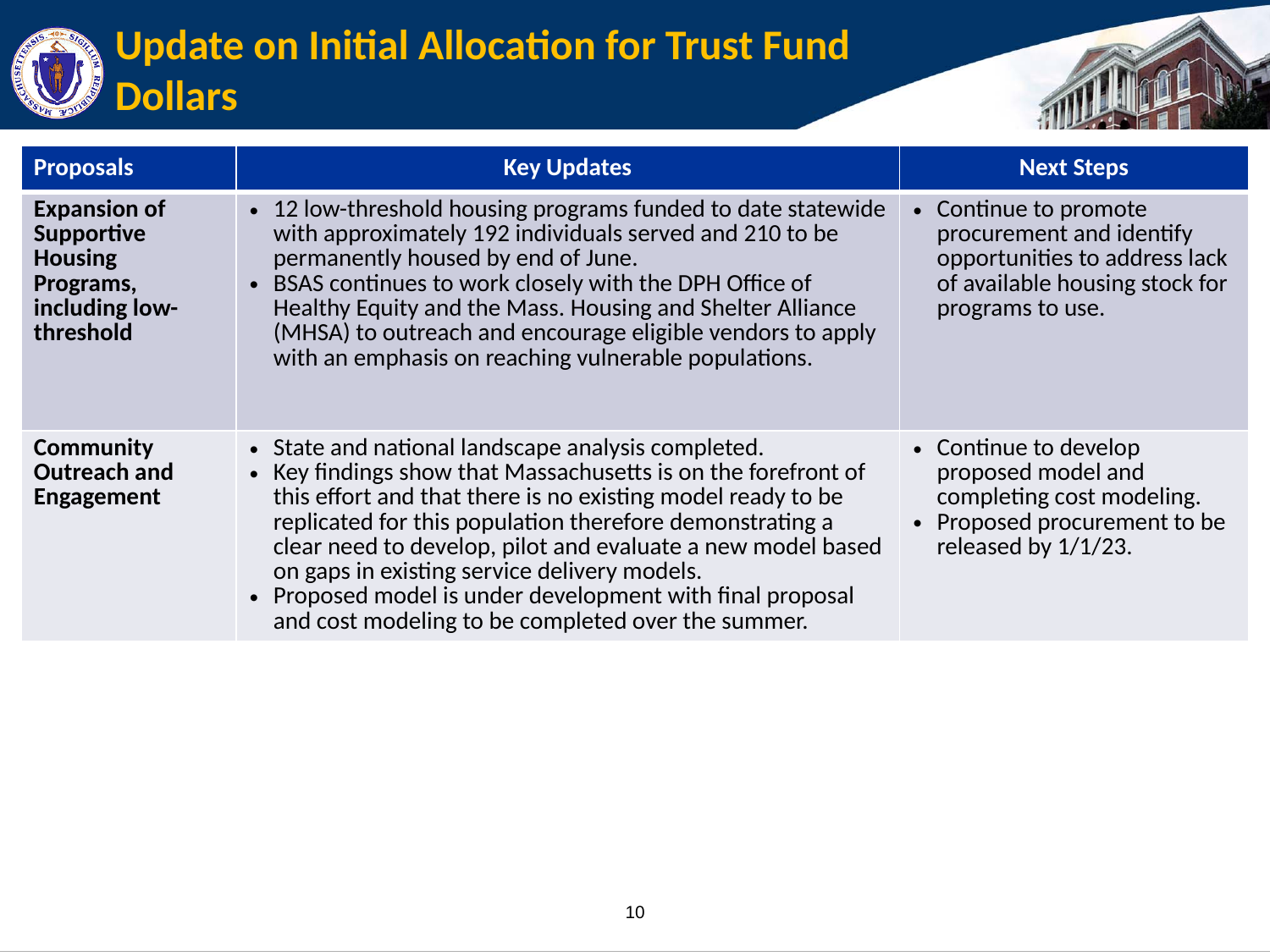

# Update on Initial Allocation for Trust Fund Dollars
| Proposals | Key Updates | Next Steps |
| --- | --- | --- |
| Expansion of Supportive Housing Programs, including low-threshold | 12 low-threshold housing programs funded to date statewide with approximately 192 individuals served and 210 to be permanently housed by end of June.  BSAS continues to work closely with the DPH Office of Healthy Equity and the Mass. Housing and Shelter Alliance (MHSA) to outreach and encourage eligible vendors to apply with an emphasis on reaching vulnerable populations. | Continue to promote procurement and identify opportunities to address lack of available housing stock for programs to use. |
| Community Outreach and Engagement | State and national landscape analysis completed. Key findings show that Massachusetts is on the forefront of this effort and that there is no existing model ready to be replicated for this population therefore demonstrating a clear need to develop, pilot and evaluate a new model based on gaps in existing service delivery models. Proposed model is under development with final proposal and cost modeling to be completed over the summer. | Continue to develop proposed model and completing cost modeling. Proposed procurement to be released by 1/1/23. |